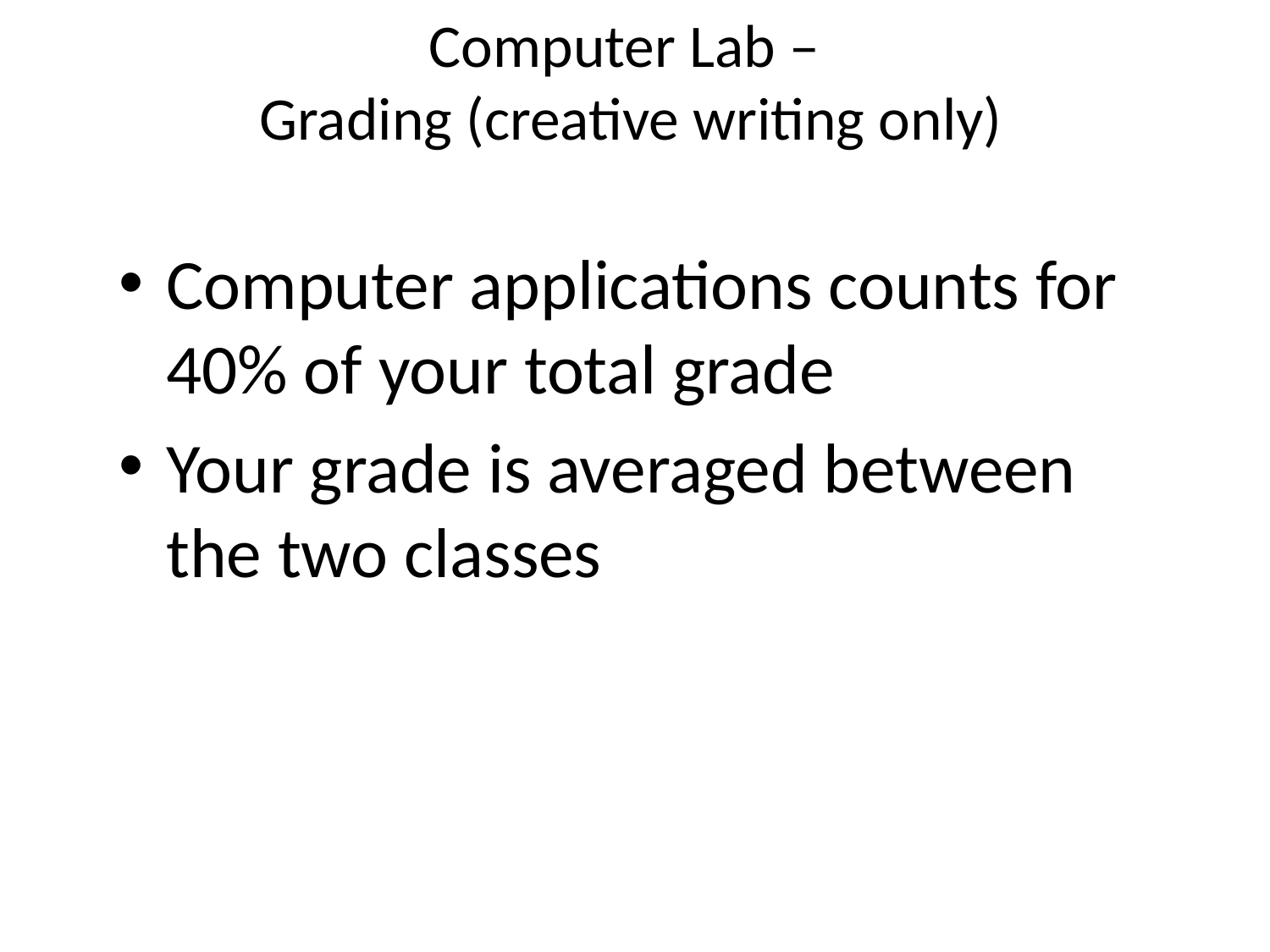

# Computer Lab – Grading (creative writing only)
Computer applications counts for 40% of your total grade
Your grade is averaged between the two classes